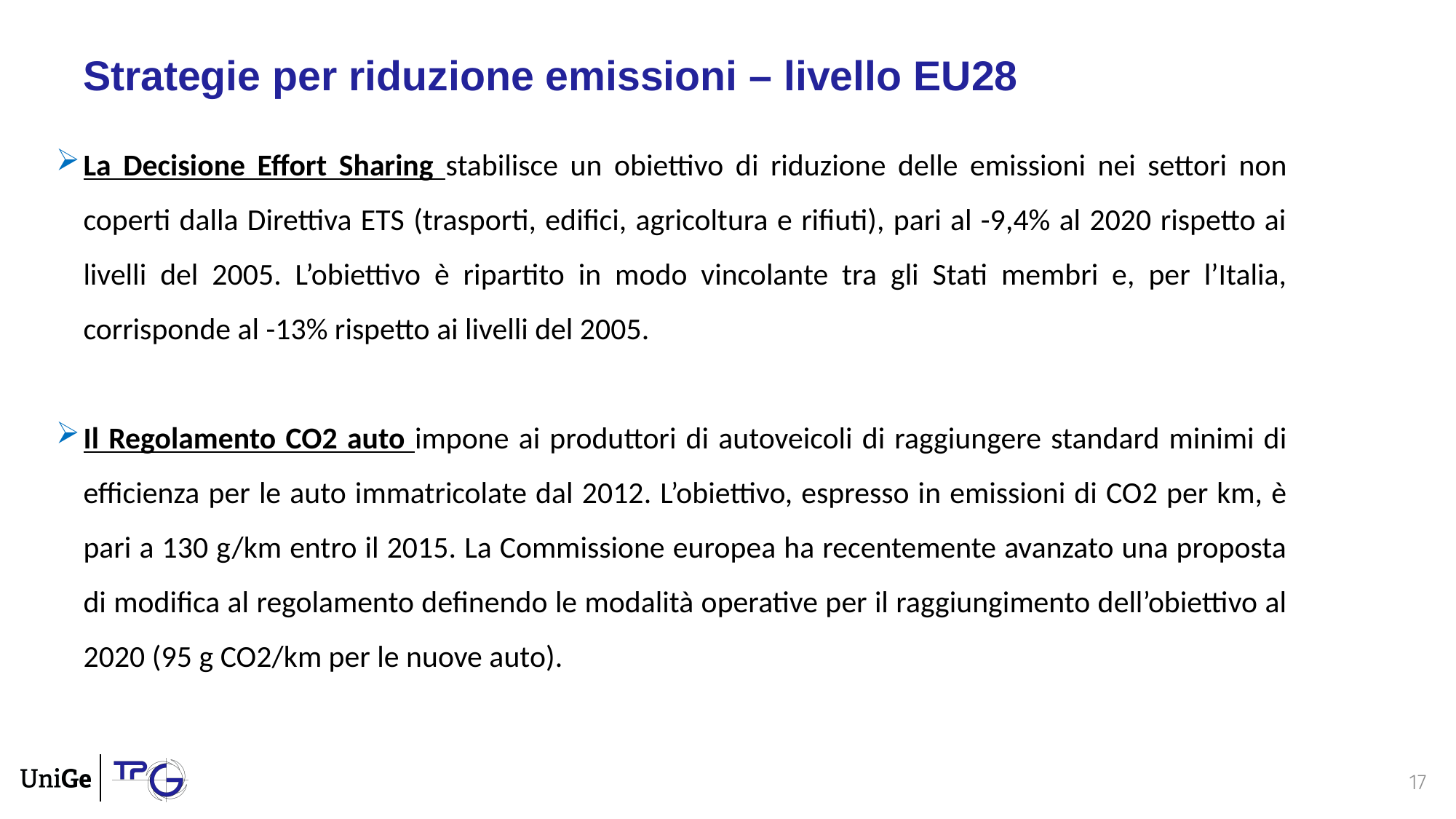

Strategie per riduzione emissioni – livello EU28
La Decisione Effort Sharing stabilisce un obiettivo di riduzione delle emissioni nei settori non coperti dalla Direttiva ETS (trasporti, edifici, agricoltura e rifiuti), pari al -9,4% al 2020 rispetto ai livelli del 2005. L’obiettivo è ripartito in modo vincolante tra gli Stati membri e, per l’Italia, corrisponde al -13% rispetto ai livelli del 2005.

Il Regolamento CO2 auto impone ai produttori di autoveicoli di raggiungere standard minimi di efficienza per le auto immatricolate dal 2012. L’obiettivo, espresso in emissioni di CO2 per km, è pari a 130 g/km entro il 2015. La Commissione europea ha recentemente avanzato una proposta di modifica al regolamento definendo le modalità operative per il raggiungimento dell’obiettivo al 2020 (95 g CO2/km per le nuove auto).
17